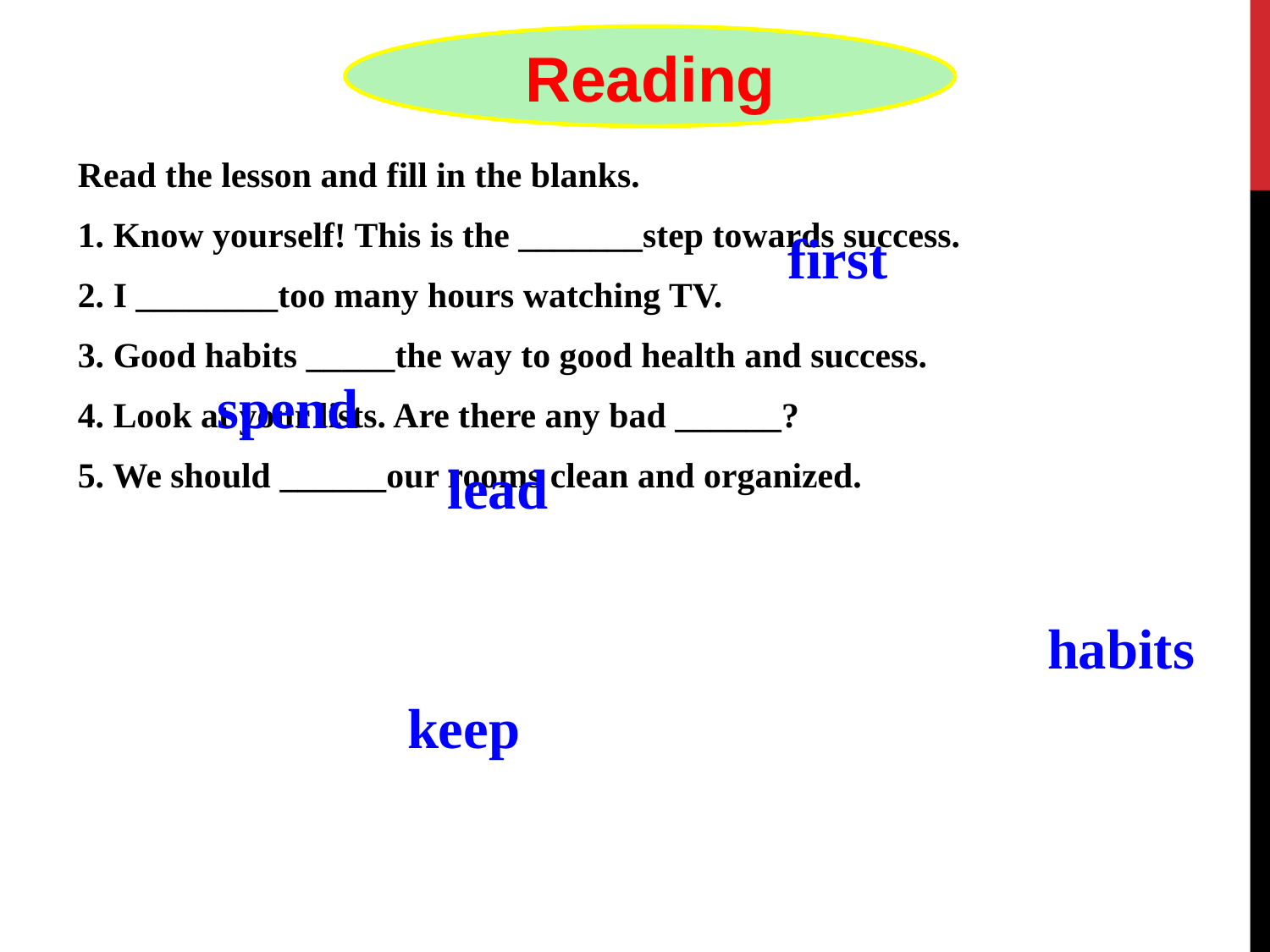

#
Reading
Read the lesson and fill in the blanks.
1. Know yourself! This is the _______step towards success.
2. I ________too many hours watching TV.
3. Good habits _____the way to good health and success.
4. Look at your lists. Are there any bad ______?
5. We should ______our rooms clean and organized.
first
spend
lead
habits
keep